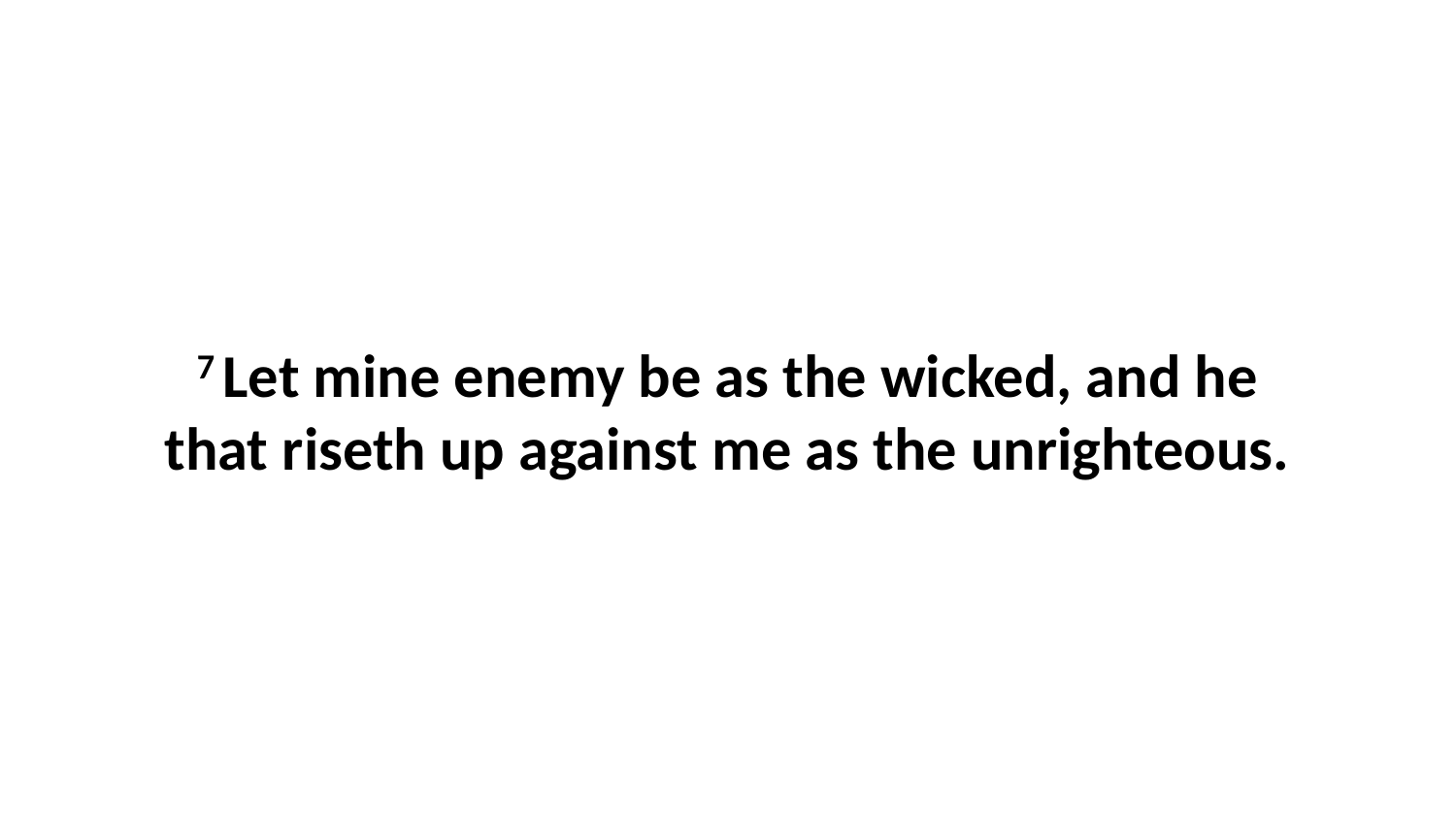

7 Let mine enemy be as the wicked, and he that riseth up against me as the unrighteous.